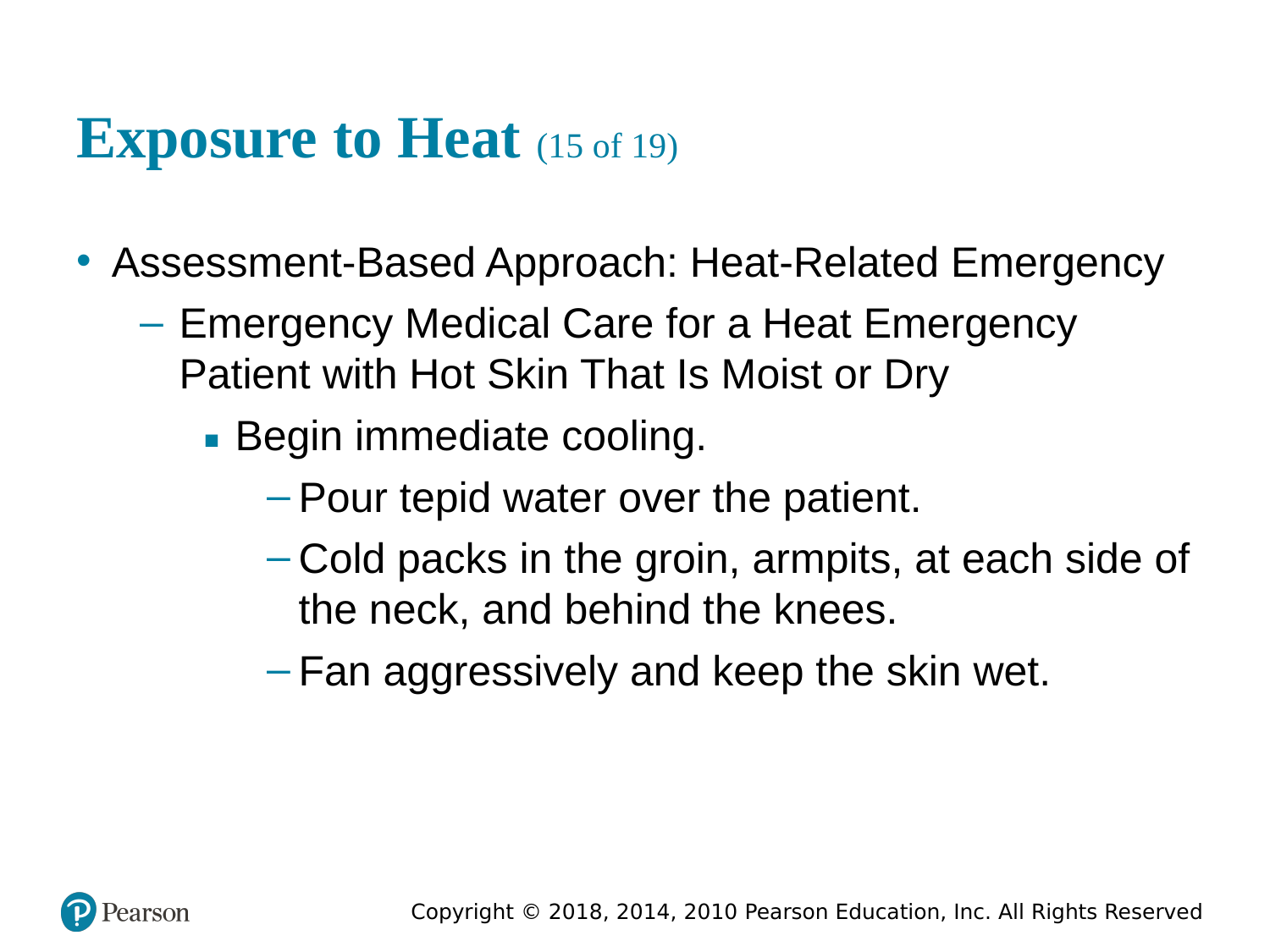

# Exposure to Heat (15 of 19)
Assessment-Based Approach: Heat-Related Emergency
Emergency Medical Care for a Heat Emergency Patient with Hot Skin That Is Moist or Dry
Begin immediate cooling.
Pour tepid water over the patient.
Cold packs in the groin, armpits, at each side of the neck, and behind the knees.
Fan aggressively and keep the skin wet.